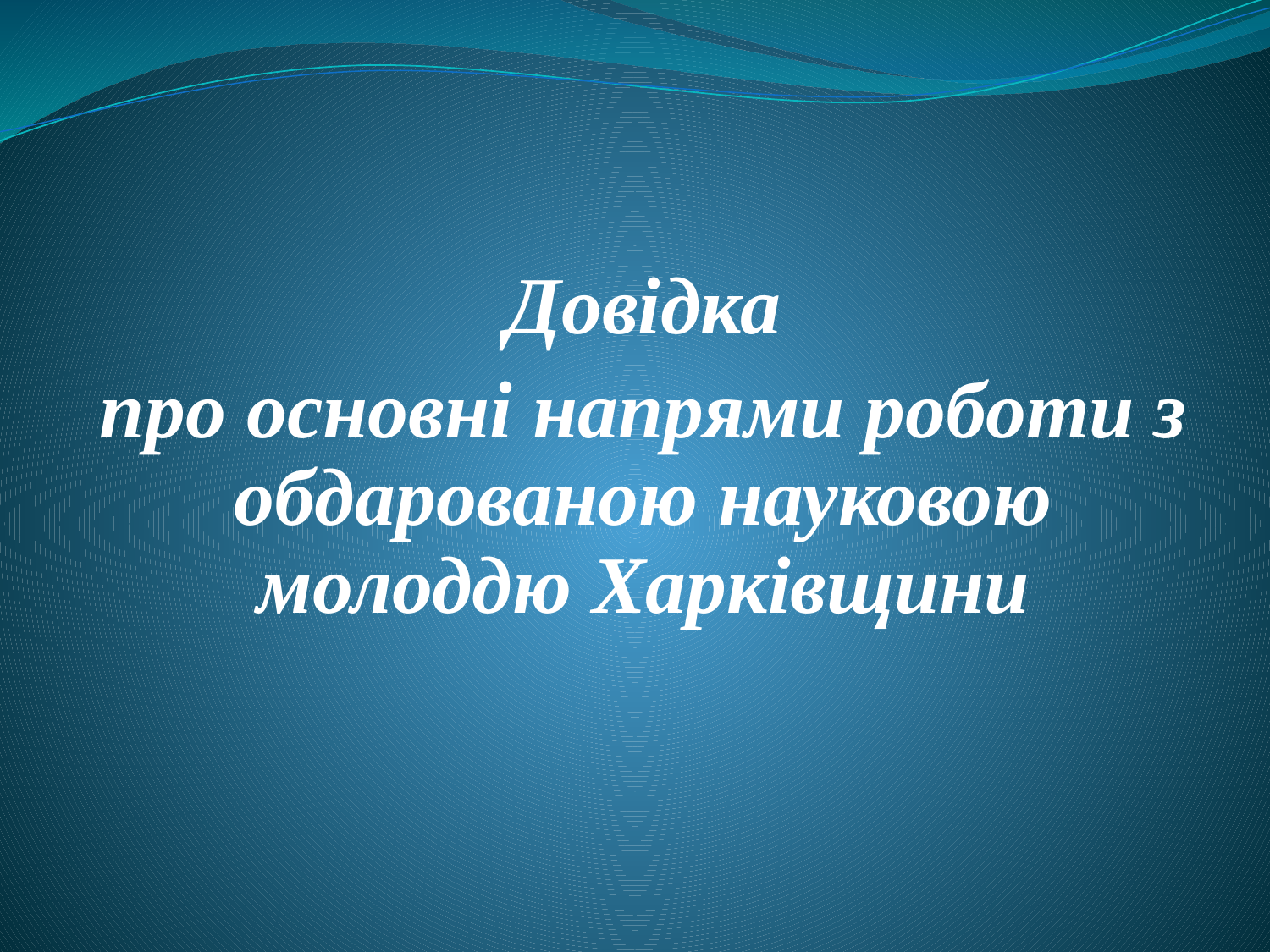

Довідка
про основні напрями роботи з обдарованою науковою молоддю Харківщини